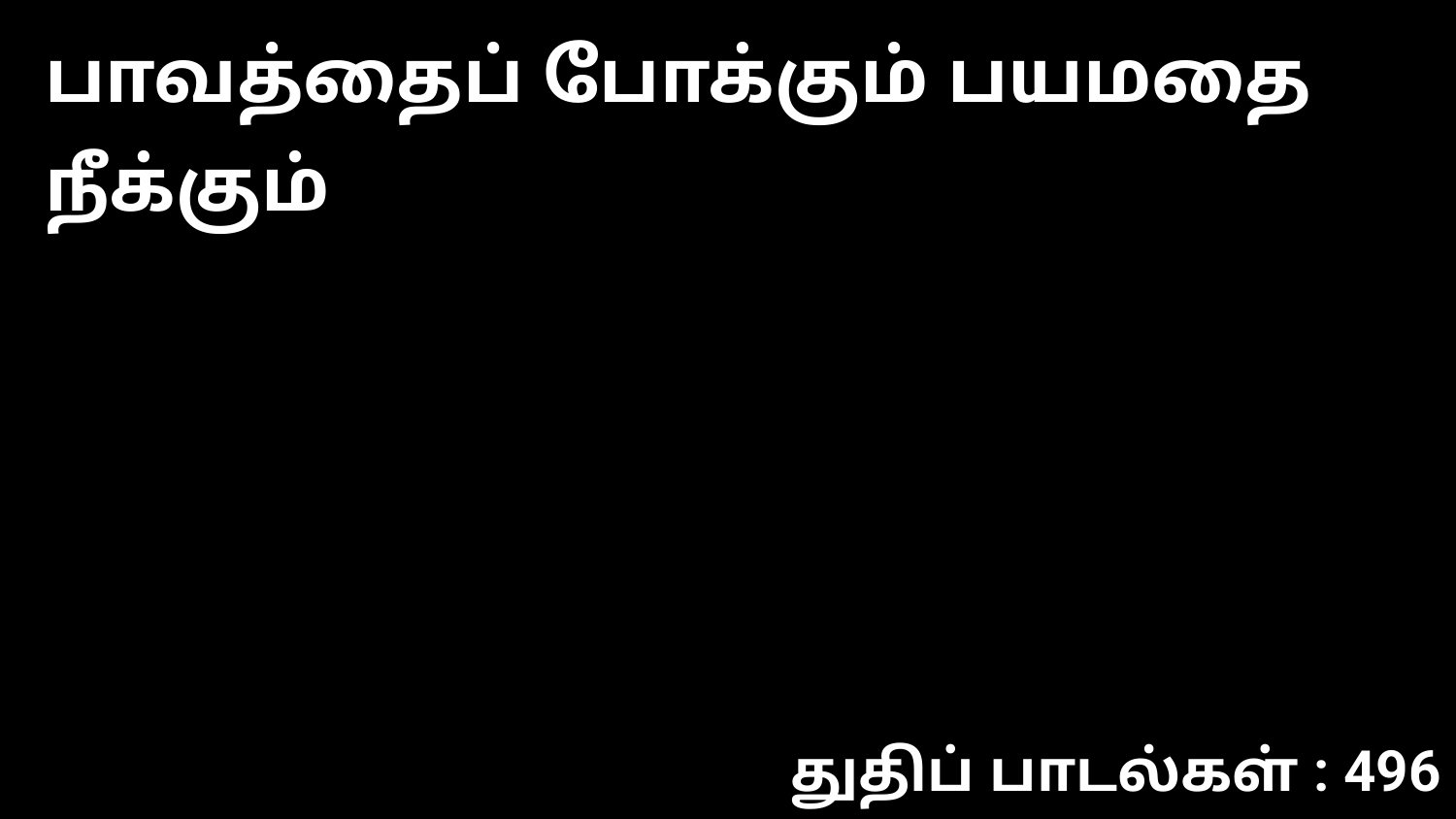

பாவத்தைப் போக்கும் பயமதை நீக்கும்
துதிப் பாடல்கள் : 496